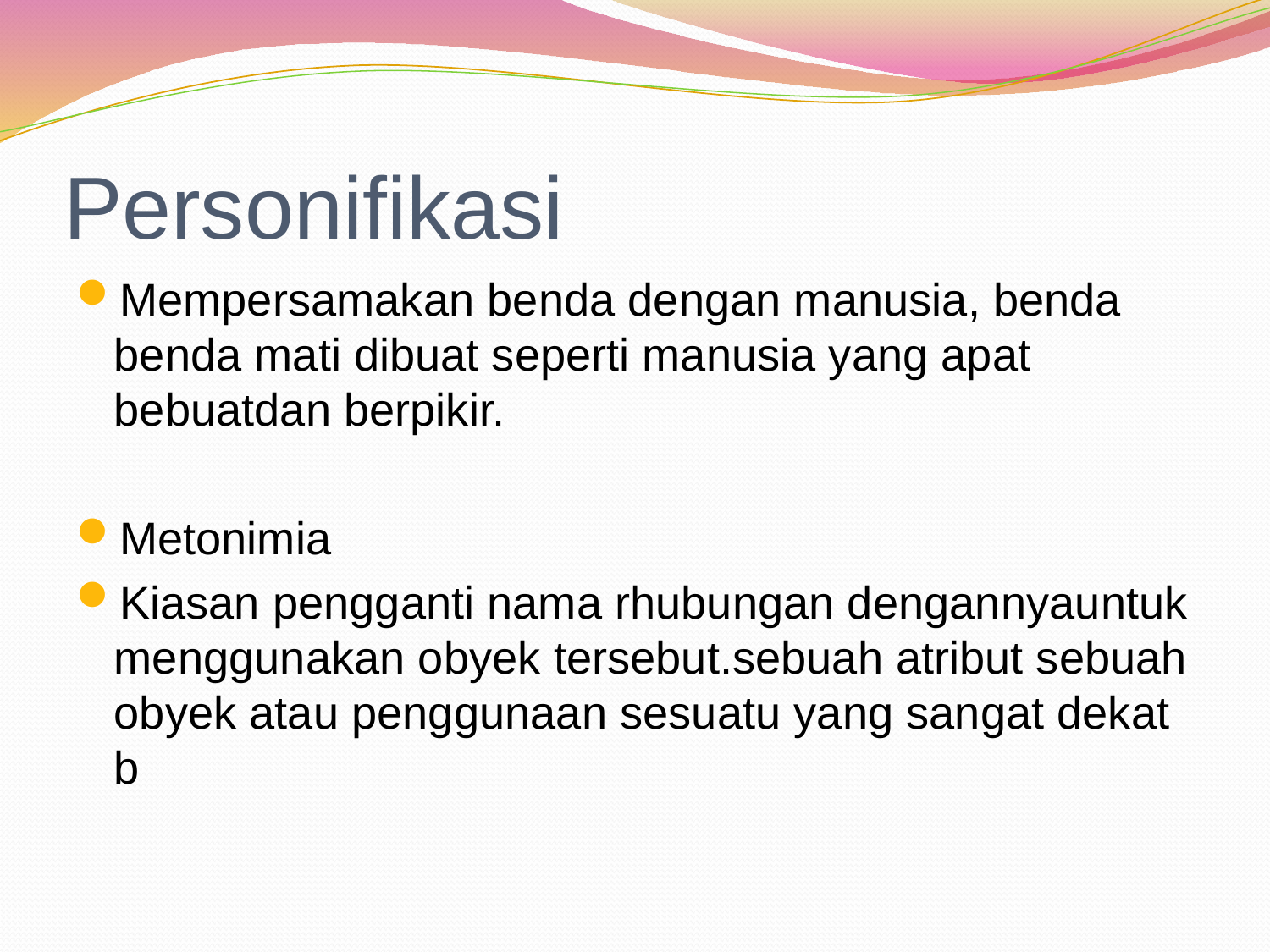

# Personifikasi
Mempersamakan benda dengan manusia, benda benda mati dibuat seperti manusia yang apat bebuatdan berpikir.

Metonimia
Kiasan pengganti nama rhubungan dengannyauntuk menggunakan obyek tersebut.sebuah atribut sebuah obyek atau penggunaan sesuatu yang sangat dekat b